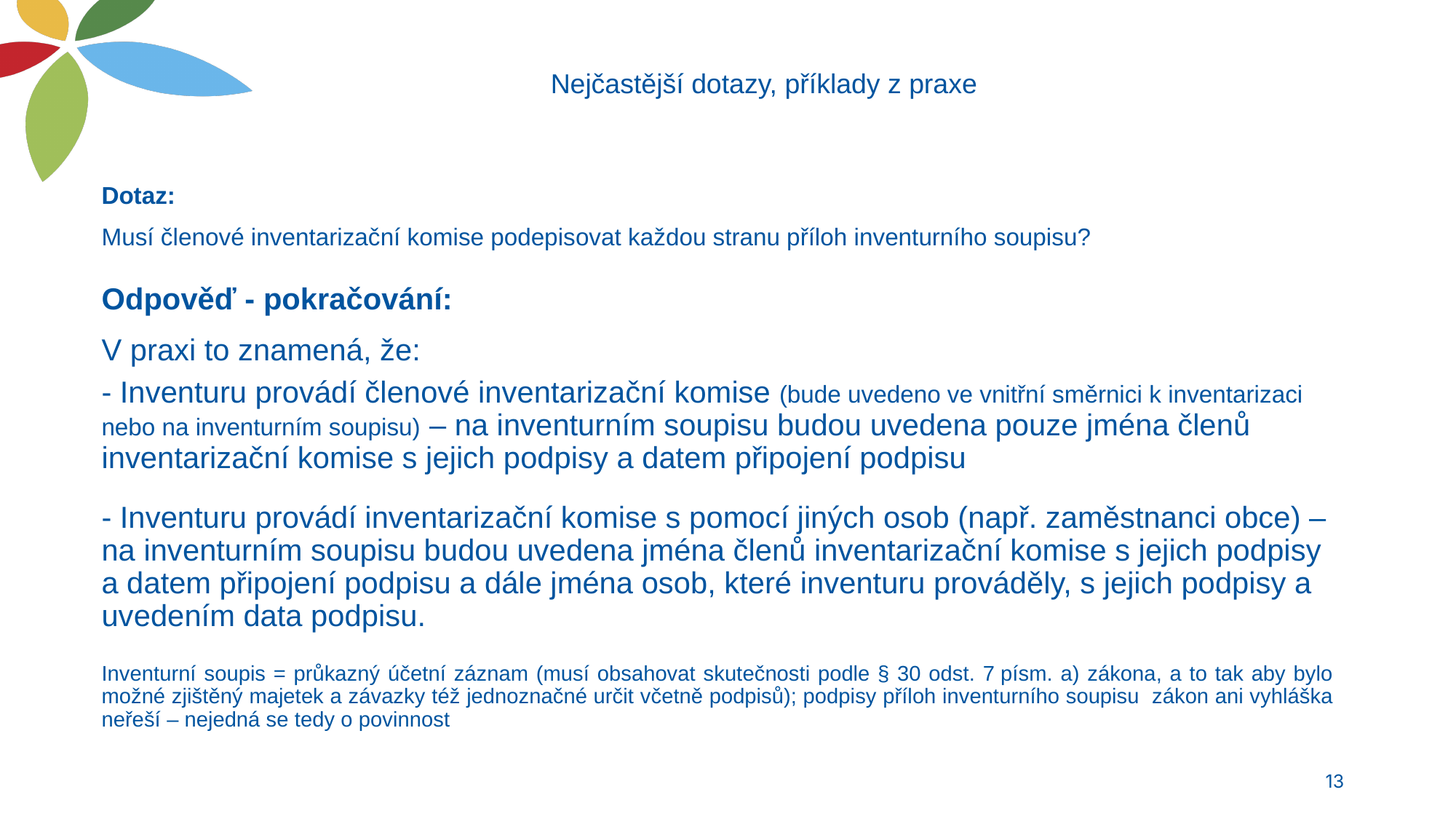

# Nejčastější dotazy, příklady z praxe

Dotaz:
Musí členové inventarizační komise podepisovat každou stranu příloh inventurního soupisu?

Odpověď - pokračování:
V praxi to znamená, že:
- Inventuru provádí členové inventarizační komise (bude uvedeno ve vnitřní směrnici k inventarizaci nebo na inventurním soupisu) – na inventurním soupisu budou uvedena pouze jména členů inventarizační komise s jejich podpisy a datem připojení podpisu
- Inventuru provádí inventarizační komise s pomocí jiných osob (např. zaměstnanci obce) – na inventurním soupisu budou uvedena jména členů inventarizační komise s jejich podpisy a datem připojení podpisu a dále jména osob, které inventuru prováděly, s jejich podpisy a uvedením data podpisu.

Inventurní soupis = průkazný účetní záznam (musí obsahovat skutečnosti podle § 30 odst. 7 písm. a) zákona, a to tak aby bylo možné zjištěný majetek a závazky též jednoznačné určit včetně podpisů); podpisy příloh inventurního soupisu  zákon ani vyhláška neřeší – nejedná se tedy o povinnost

13